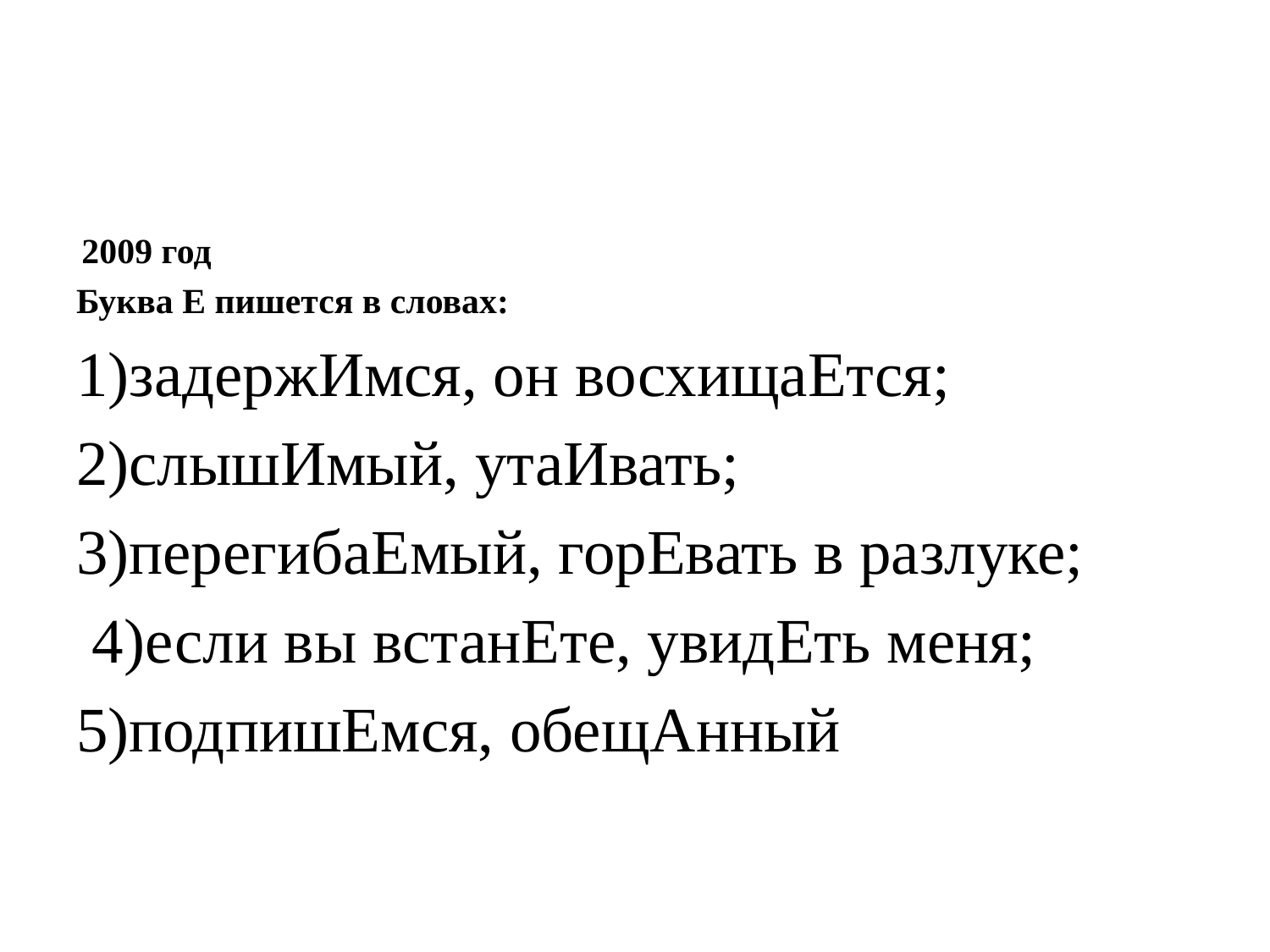

#
 2009 год
Буква Е пишется в словах:
1)задержИмся, он восхищаЕтся;
2)слышИмый, утаИвать;
3)перегибаЕмый, горЕвать в разлуке;
 4)если вы встанЕте, увидЕть меня;
5)подпишЕмся, обещАнный